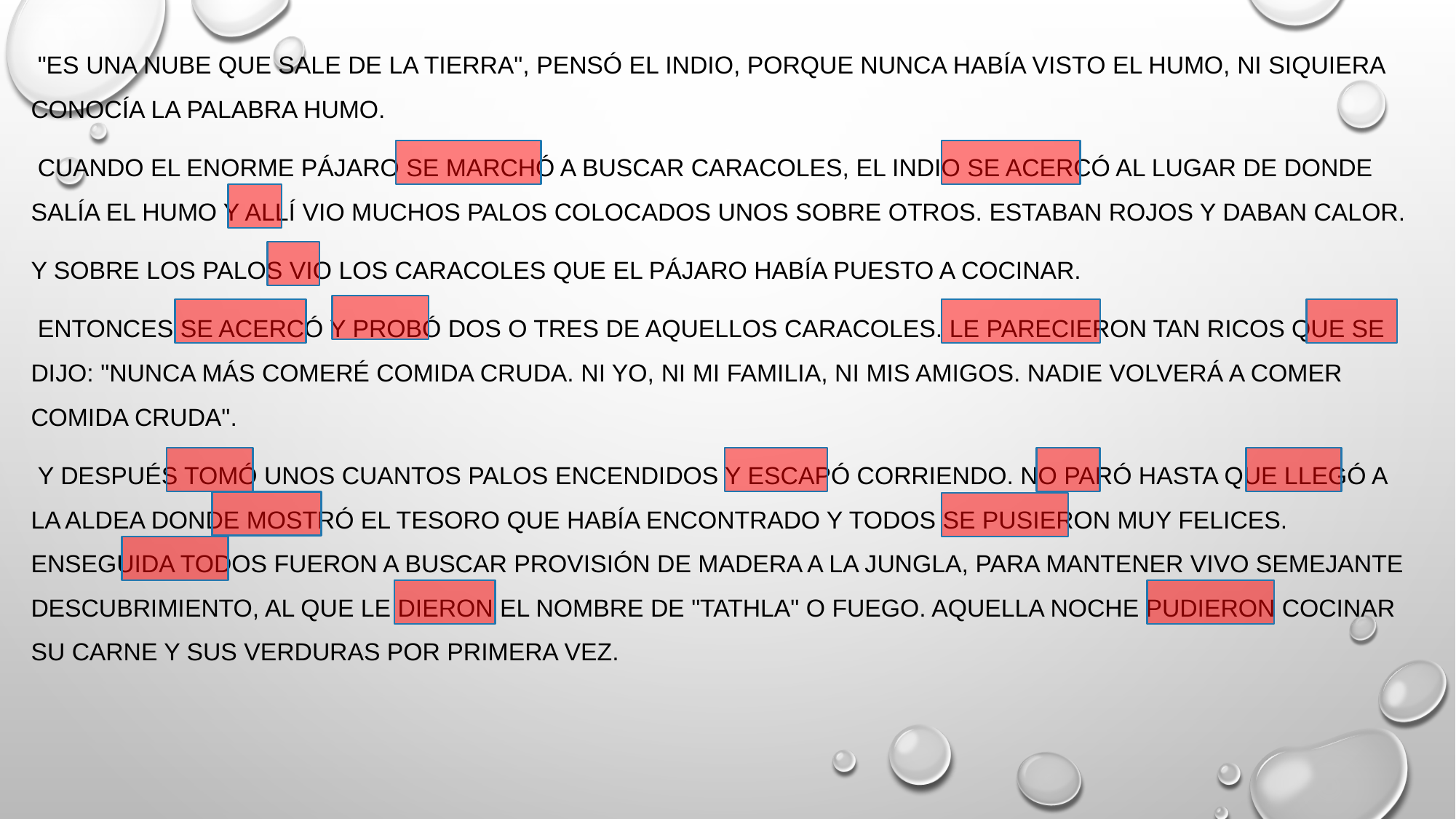

"Es una nube que sale de la tierra", pensó el indio, porque nunca había visto el humo, ni siquiera conocía la palabra humo.
 Cuando el enorme pájaro se marchó a buscar caracoles, el indio se acercó al lugar de donde salía el humo y allí vio muchos palos colocados unos sobre otros. Estaban rojos y daban calor.
Y sobre los palos vio los caracoles que el pájaro había puesto a cocinar.
 Entonces se acercó y probó dos o tres de aquellos caracoles. Le parecieron tan ricos que se dijo: "Nunca más comeré comida cruda. Ni yo, ni mi familia, ni mis amigos. Nadie volverá a comer comida cruda".
 Y después tomó unos cuantos palos encendidos y escapó corriendo. No paró hasta que llegó a la aldea donde mostró el tesoro que había encontrado y todos se pusieron muy felices. Enseguida todos fueron a buscar provisión de madera a la jungla, para mantener vivo semejante descubrimiento, al que le dieron el nombre de "tathla" o fuego. Aquella noche pudieron cocinar su carne y sus verduras por primera vez.